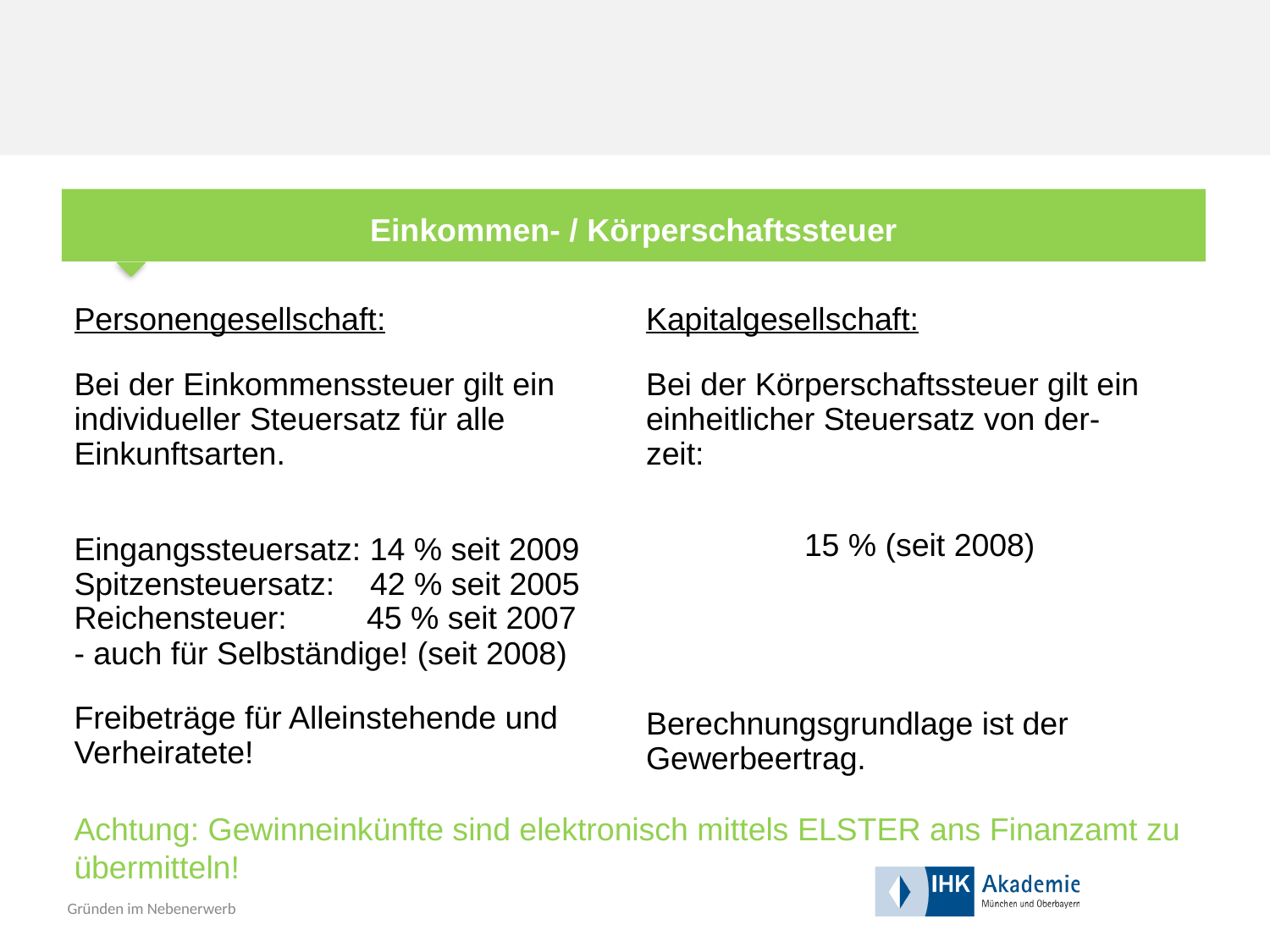

Einkommen- / Körperschaftssteuer

Personengesellschaft:

Bei der Einkommenssteuer gilt ein
individueller Steuersatz für alle
Einkunftsarten.

Eingangssteuersatz: 14 % seit 2009
Spitzensteuersatz:    42 % seit 2005
Reichensteuer:         45 % seit 2007
- auch für Selbständige! (seit 2008)

Freibeträge für Alleinstehende und
Verheiratete!

Kapitalgesellschaft:

Bei der Körperschaftssteuer gilt ein
einheitlicher Steuersatz von der-
zeit:

15 % (seit 2008)

Berechnungsgrundlage ist der
Gewerbeertrag.
Achtung: Gewinneinkünfte sind elektronisch mittels ELSTER ans Finanzamt zu übermitteln!

Gründen im Nebenerwerb